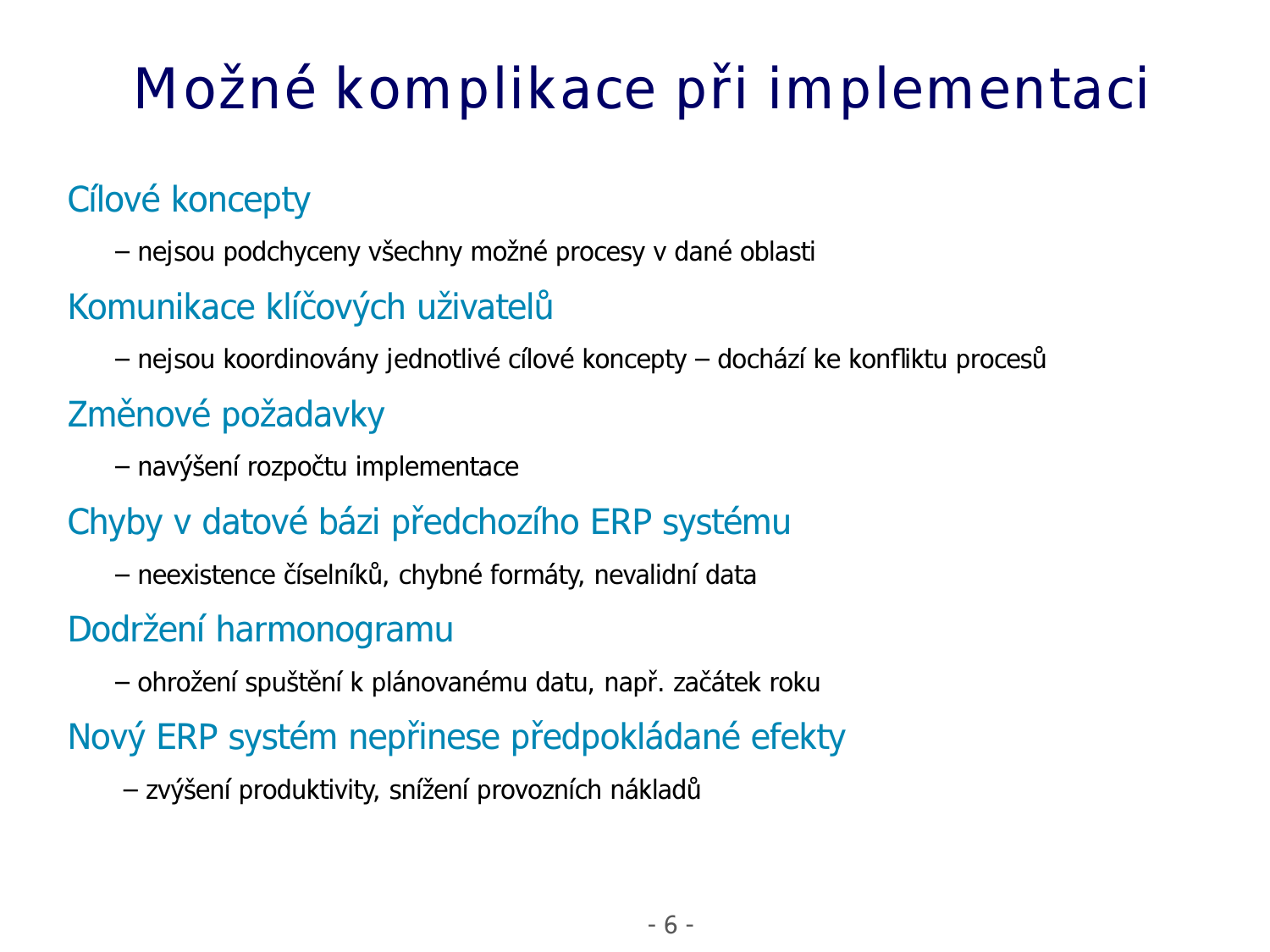

Možné komplikace při implementaci

Cílové koncepty
	– nejsou podchyceny všechny možné procesy v dané oblasti
Komunikace klíčových uživatelů
	– nejsou koordinovány jednotlivé cílové koncepty – dochází ke konfliktu procesů
Změnové požadavky
	– navýšení rozpočtu implementace
Chyby v datové bázi předchozího ERP systému
	– neexistence číselníků, chybné formáty, nevalidní data
Dodržení harmonogramu
	– ohrožení spuštění k plánovanému datu, např. začátek roku
Nový ERP systém nepřinese předpokládané efekty
	 – zvýšení produktivity, snížení provozních nákladů

- 6 -